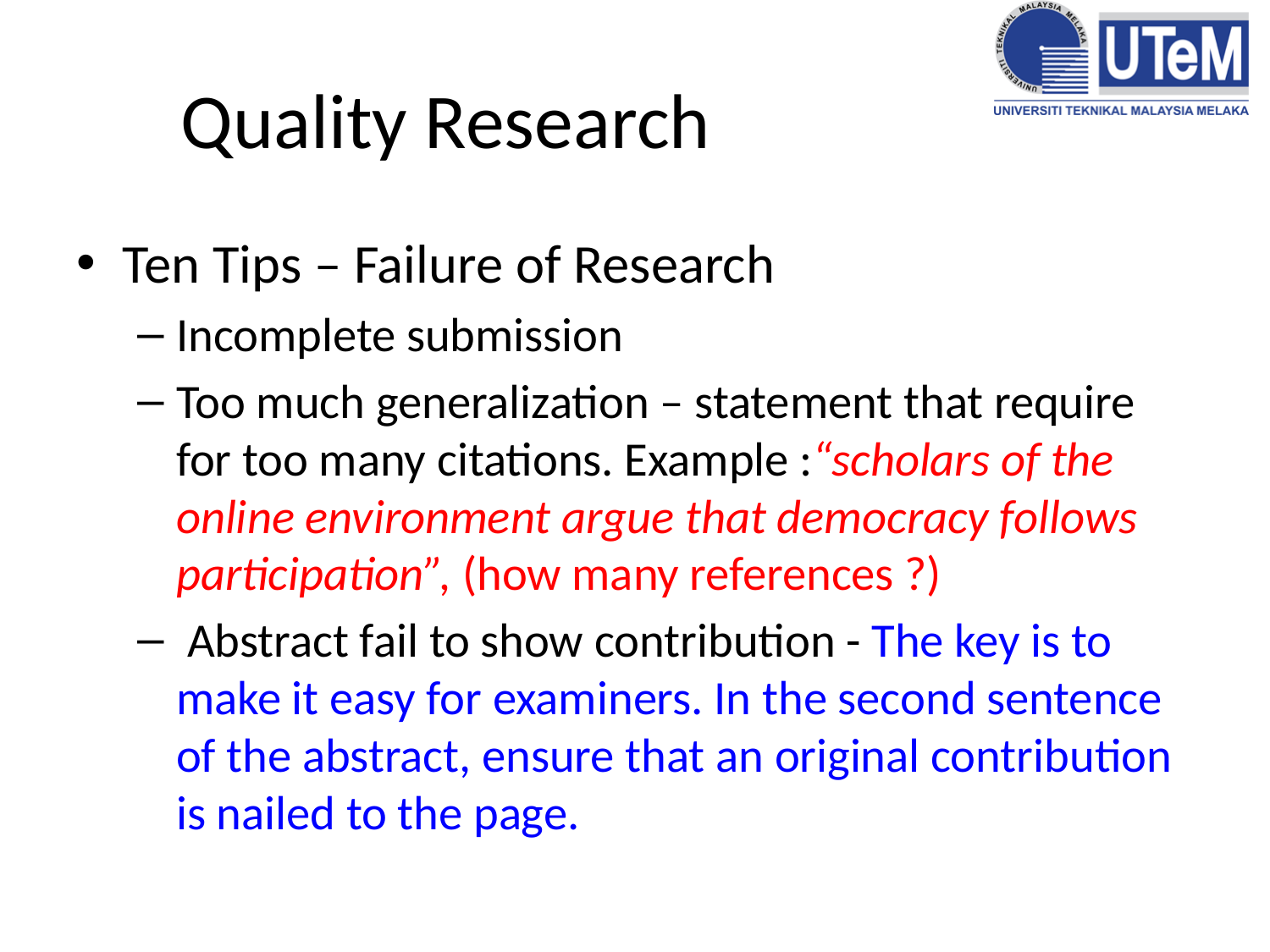

# Quality Research
Ten Tips – Failure of Research
Incomplete submission
Too much generalization – statement that require for too many citations. Example :“scholars of the online environment argue that democracy follows participation”, (how many references ?)
 Abstract fail to show contribution - The key is to make it easy for examiners. In the second sentence of the abstract, ensure that an original contribution is nailed to the page.